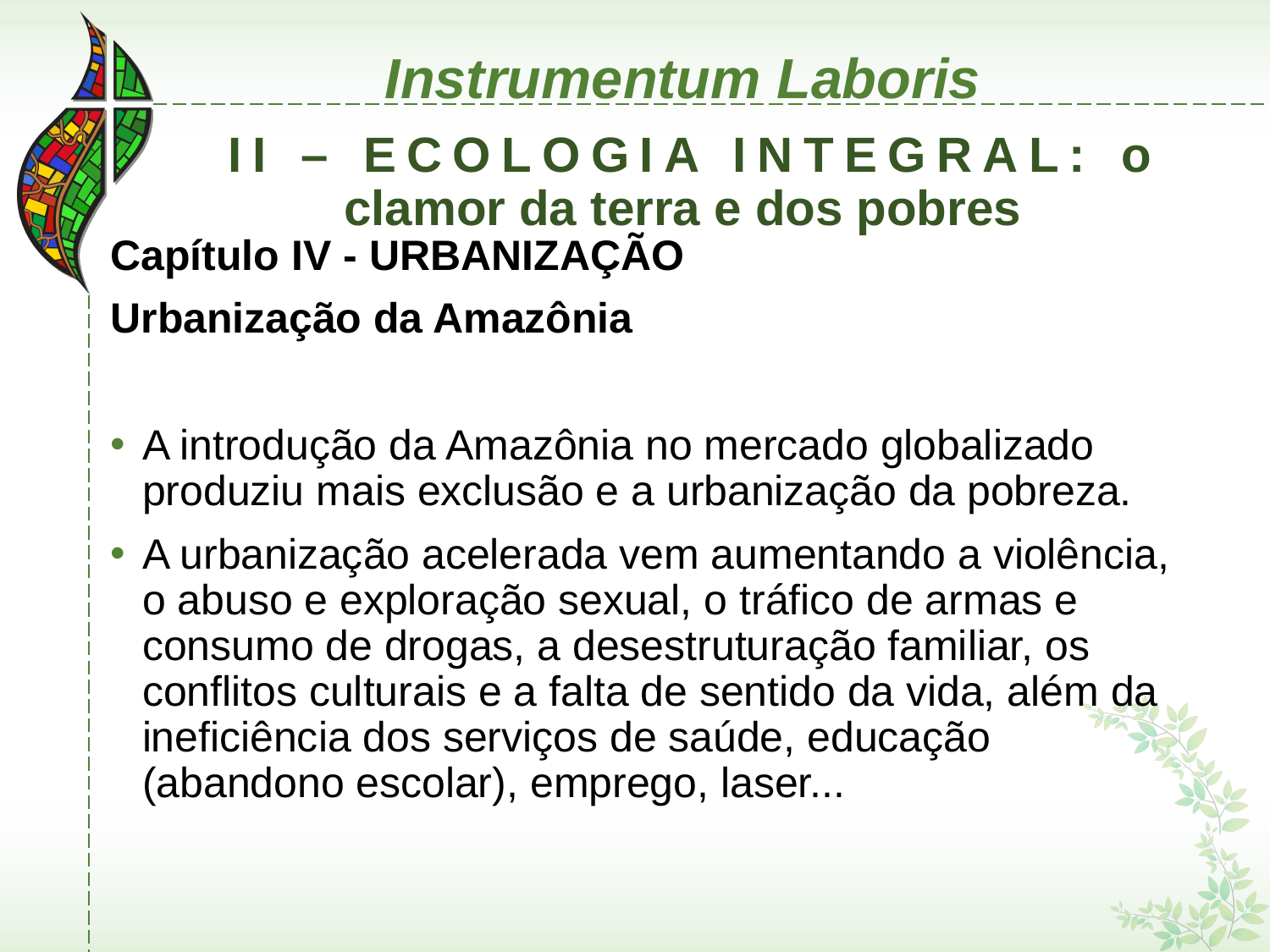

# Instrumentum Laboris
 II – ECOLOGIA INTEGRAL: o clamor da terra e dos pobres
Capítulo IV - URBANIZAÇÃO
Urbanização da Amazônia

A introdução da Amazônia no mercado globalizado produziu mais exclusão e a urbanização da pobreza.
A urbanização acelerada vem aumentando a violência, o abuso e exploração sexual, o tráfico de armas e consumo de drogas, a desestruturação familiar, os conflitos culturais e a falta de sentido da vida, além da ineficiência dos serviços de saúde, educação (abandono escolar), emprego, laser...